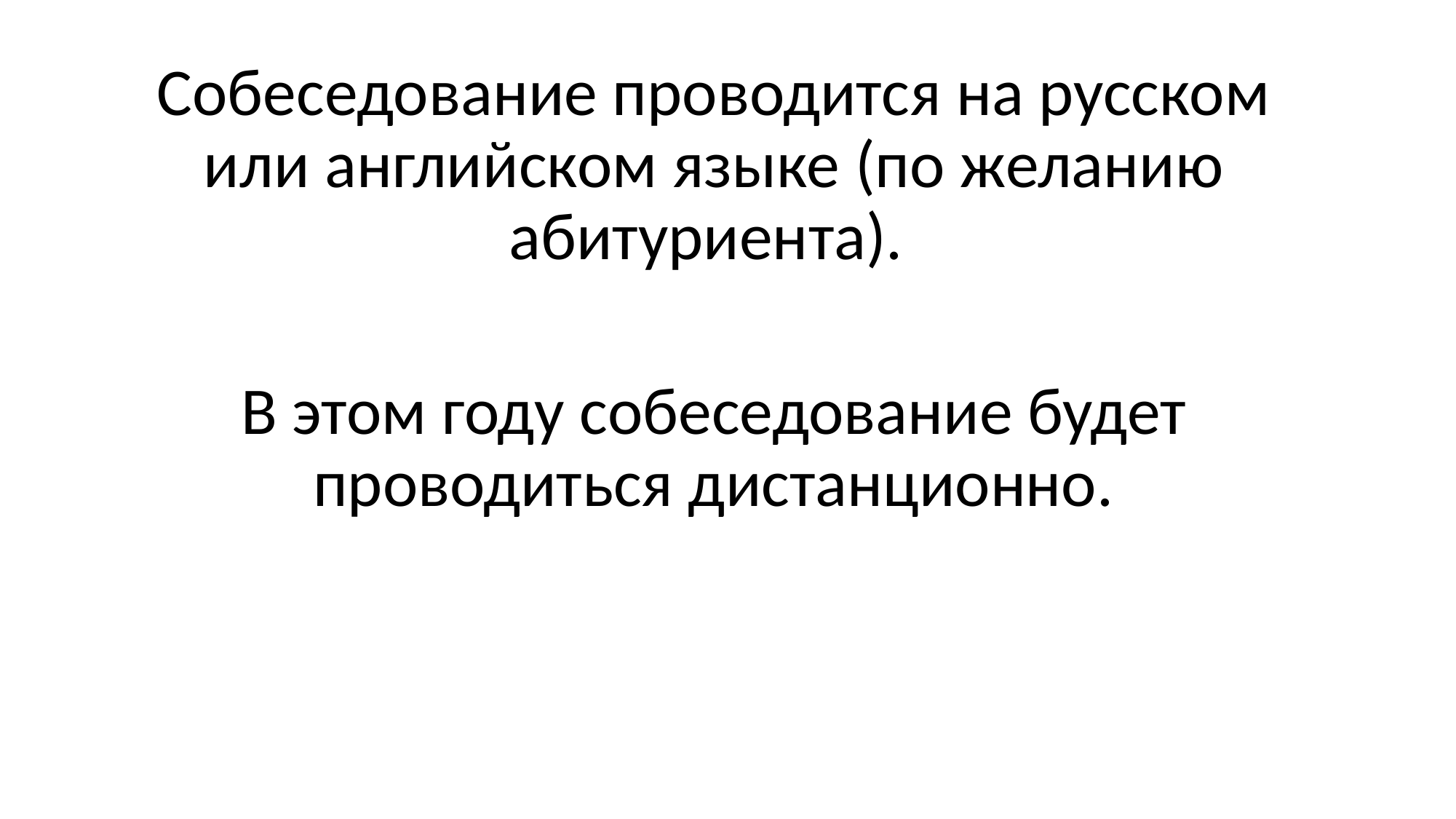

Собеседование проводится на русском или английском языке (по желанию абитуриента).

В этом году собеседование будет проводиться дистанционно.